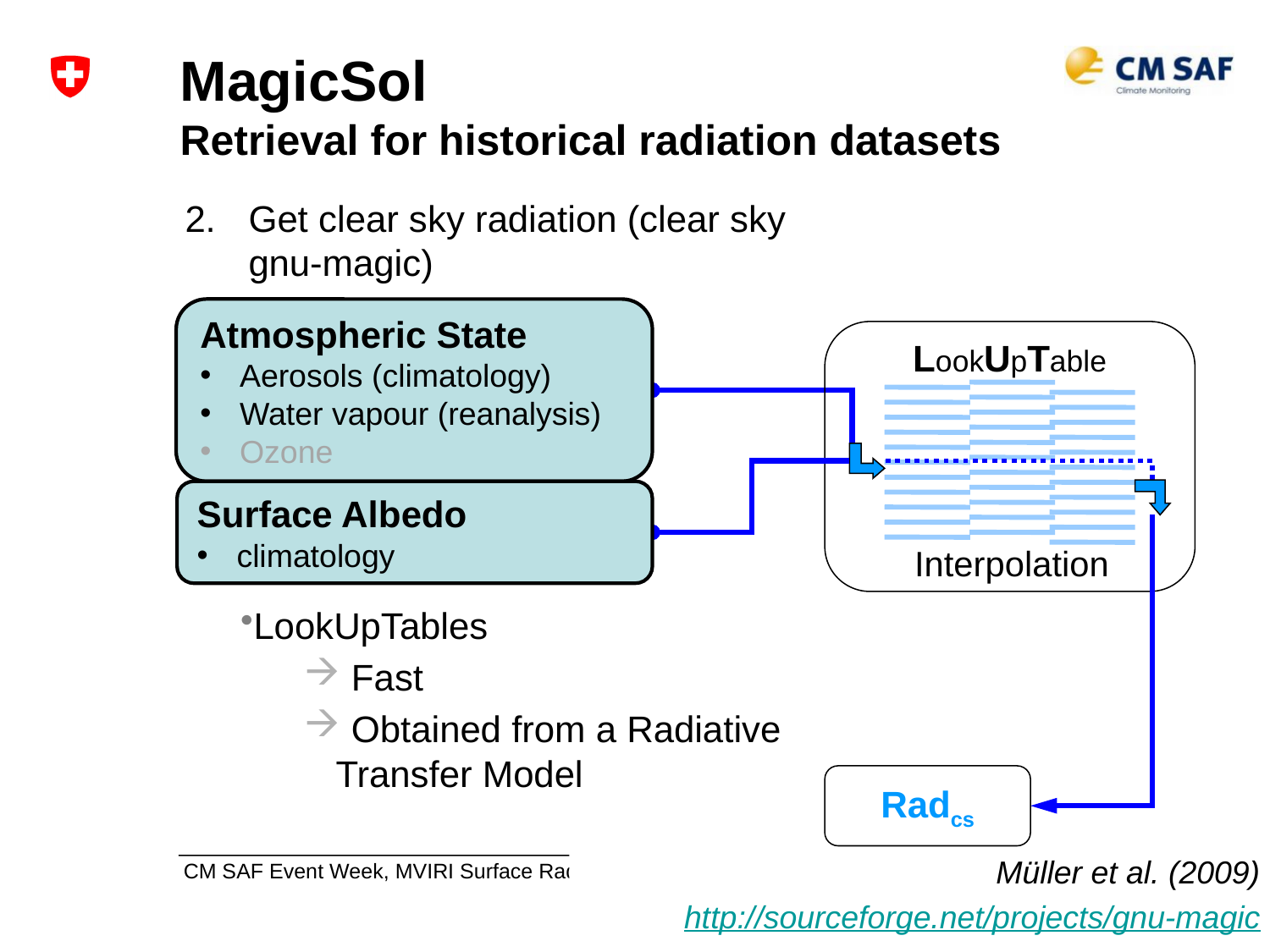

# MagicSol Retrieval for historical radiation datasets
Get clear sky radiation (clear sky gnu-magic)

LookUpTables
 Fast
 Obtained from a Radiative Transfer Model
Atmospheric State
Aerosols (climatology)
Water vapour (reanalysis)
Ozone
LookUpTable

Interpolation

Surface Albedo
climatology
Radcs
Müller et al. (2009)
http://sourceforge.net/projects/gnu-magic
CM SAF Event Week, MVIRI Surface Radiation Dataset
12